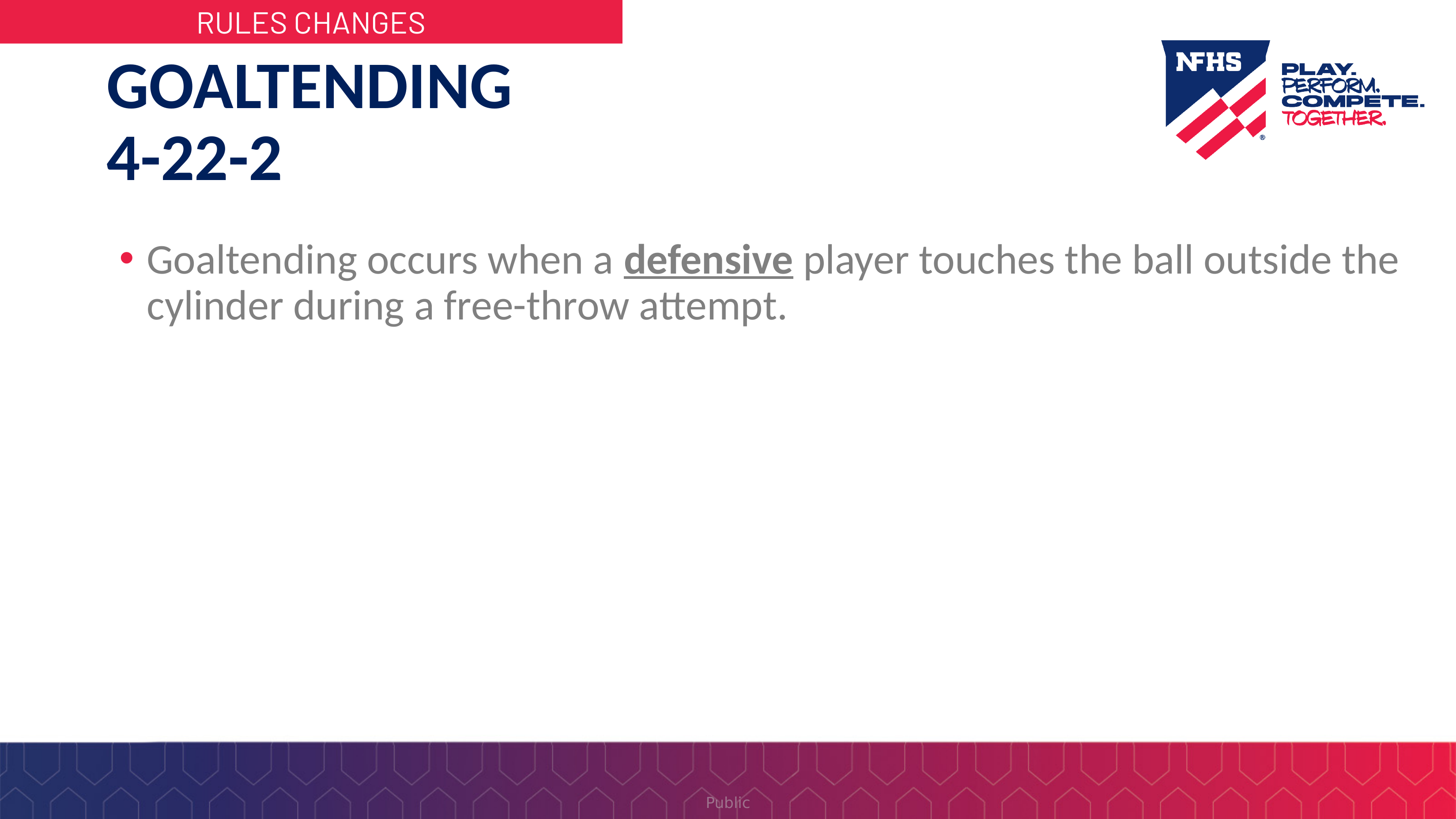

# GOALTENDING 4-22-2
Goaltending occurs when a defensive player touches the ball outside the cylinder during a free-throw attempt.